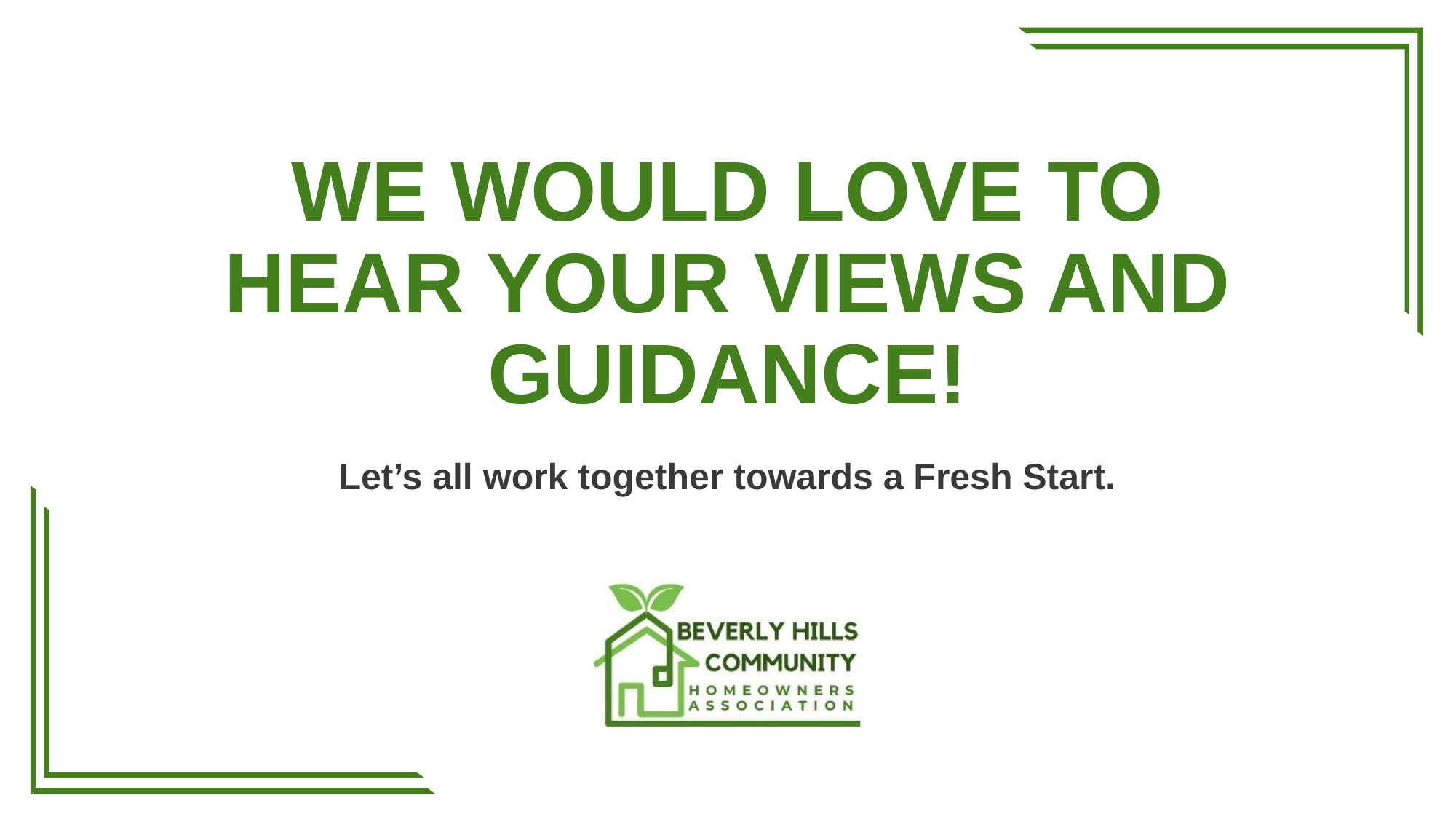

# We would love to hear your views and guidance!
Let’s all work together towards a Fresh Start.